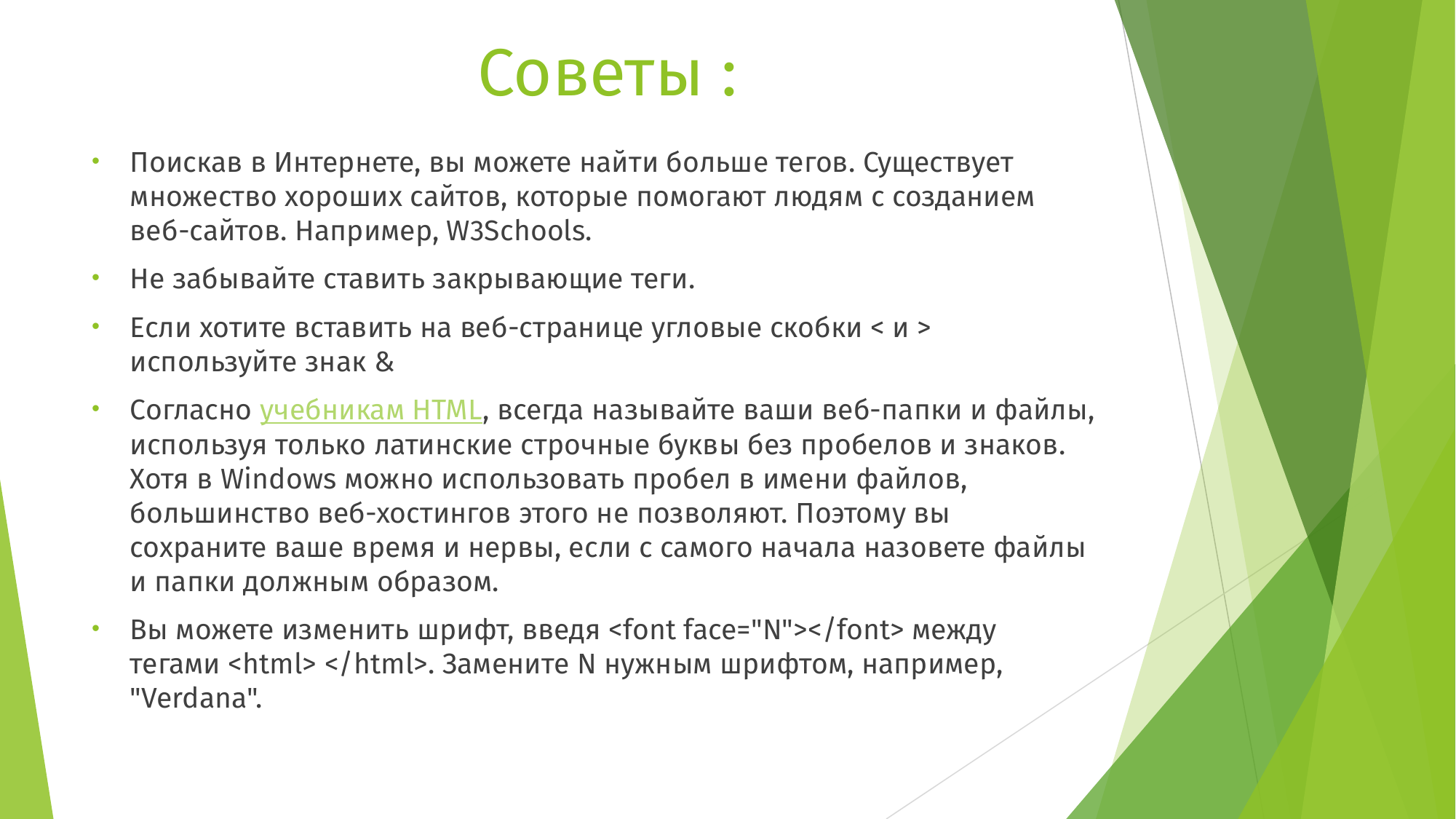

# Советы :
Поискав в Интернете, вы можете найти больше тегов. Существует множество хороших сайтов, которые помогают людям с созданием веб-сайтов. Например, W3Schools.
Не забывайте ставить закрывающие теги.
Если хотите вставить на веб-странице угловые скобки < и > используйте знак &
Согласно учебникам HTML, всегда называйте ваши веб-папки и файлы, используя только латинские строчные буквы без пробелов и знаков. Хотя в Windows можно использовать пробел в имени файлов, большинство веб-хостингов этого не позволяют. Поэтому вы сохраните ваше время и нервы, если с самого начала назовете файлы и папки должным образом.
Вы можете изменить шрифт, введя <font face="N"></font> между тегами <html> </html>. Замените N нужным шрифтом, например, "Verdana".